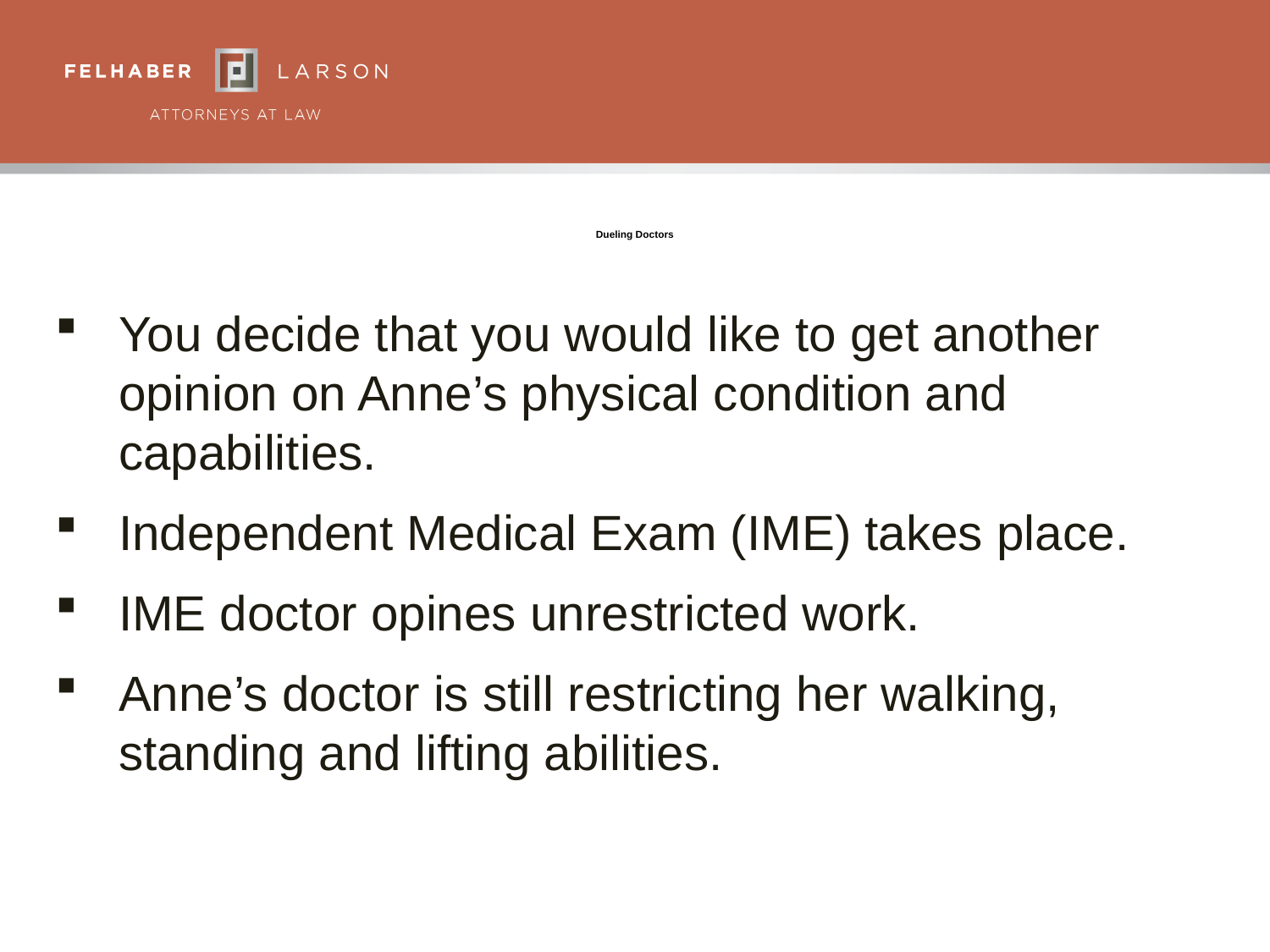

# Dueling Doctors
You decide that you would like to get another opinion on Anne’s physical condition and capabilities.
Independent Medical Exam (IME) takes place.
IME doctor opines unrestricted work.
Anne’s doctor is still restricting her walking, standing and lifting abilities.